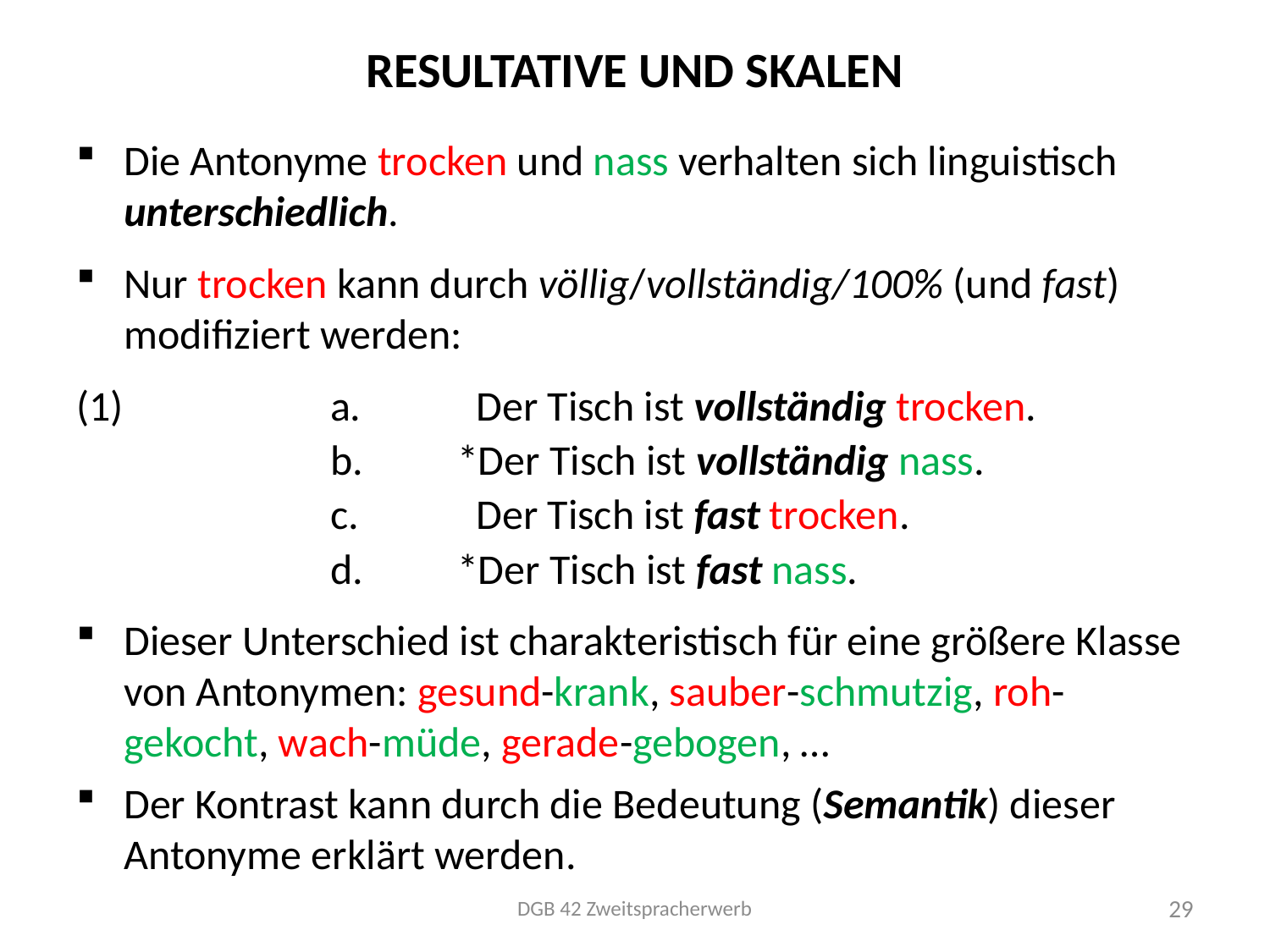

# Resultative und Skalen
Die Antonyme trocken und nass verhalten sich linguistisch unterschiedlich.
Nur trocken kann durch völlig/vollständig/100% (und fast) modifiziert werden:
(1)		a.	  Der Tisch ist vollständig trocken.
		b.	*Der Tisch ist vollständig nass.
		c.	  Der Tisch ist fast trocken.
		d.	*Der Tisch ist fast nass.
Dieser Unterschied ist charakteristisch für eine größere Klasse von Antonymen: gesund-krank, sauber-schmutzig, roh-gekocht, wach-müde, gerade-gebogen, …
Der Kontrast kann durch die Bedeutung (Semantik) dieser Antonyme erklärt werden.
DGB 42 Zweitspracherwerb
29